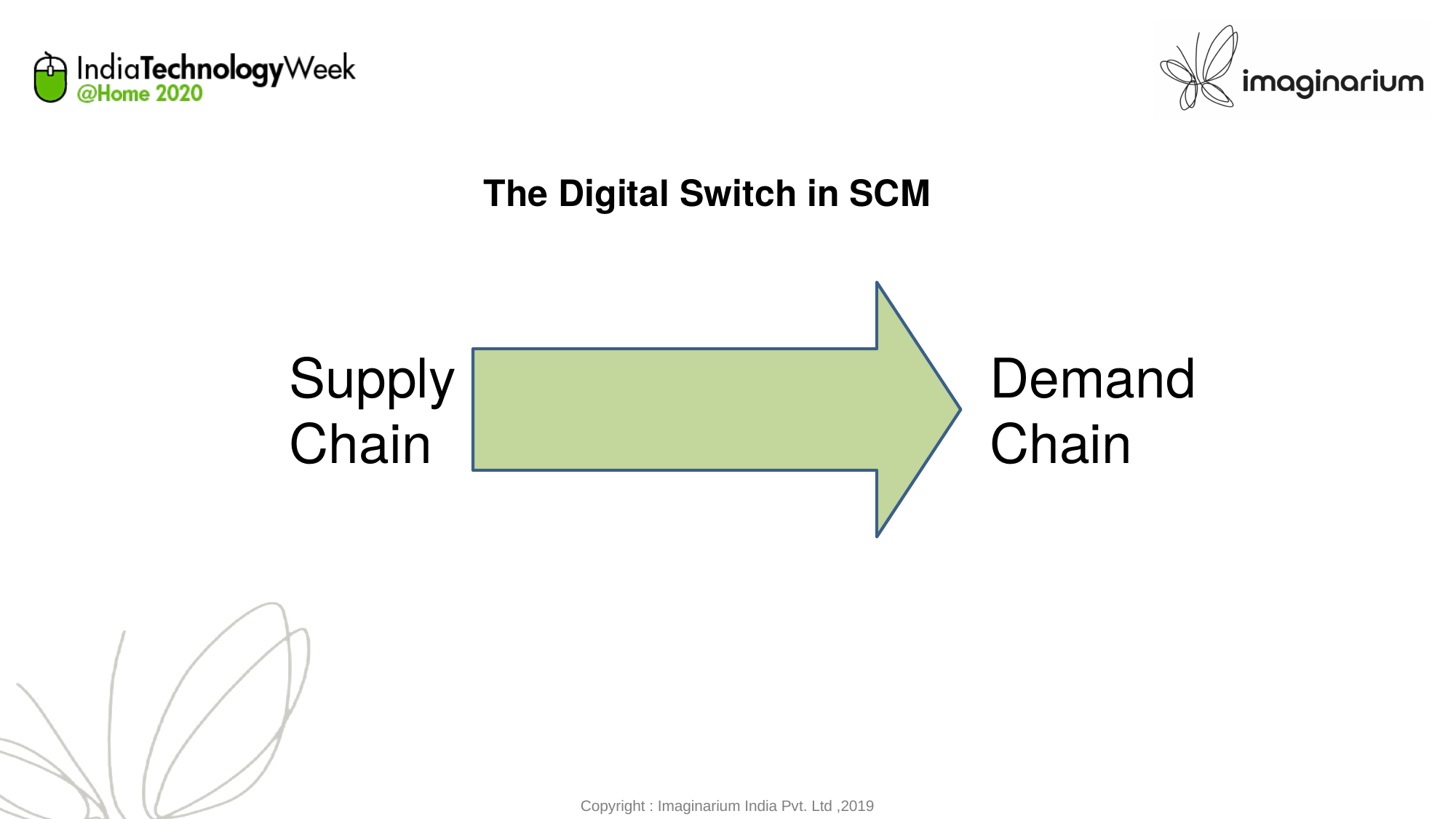

The Digital Switch in SCM

Supply Chain
Demand Chain